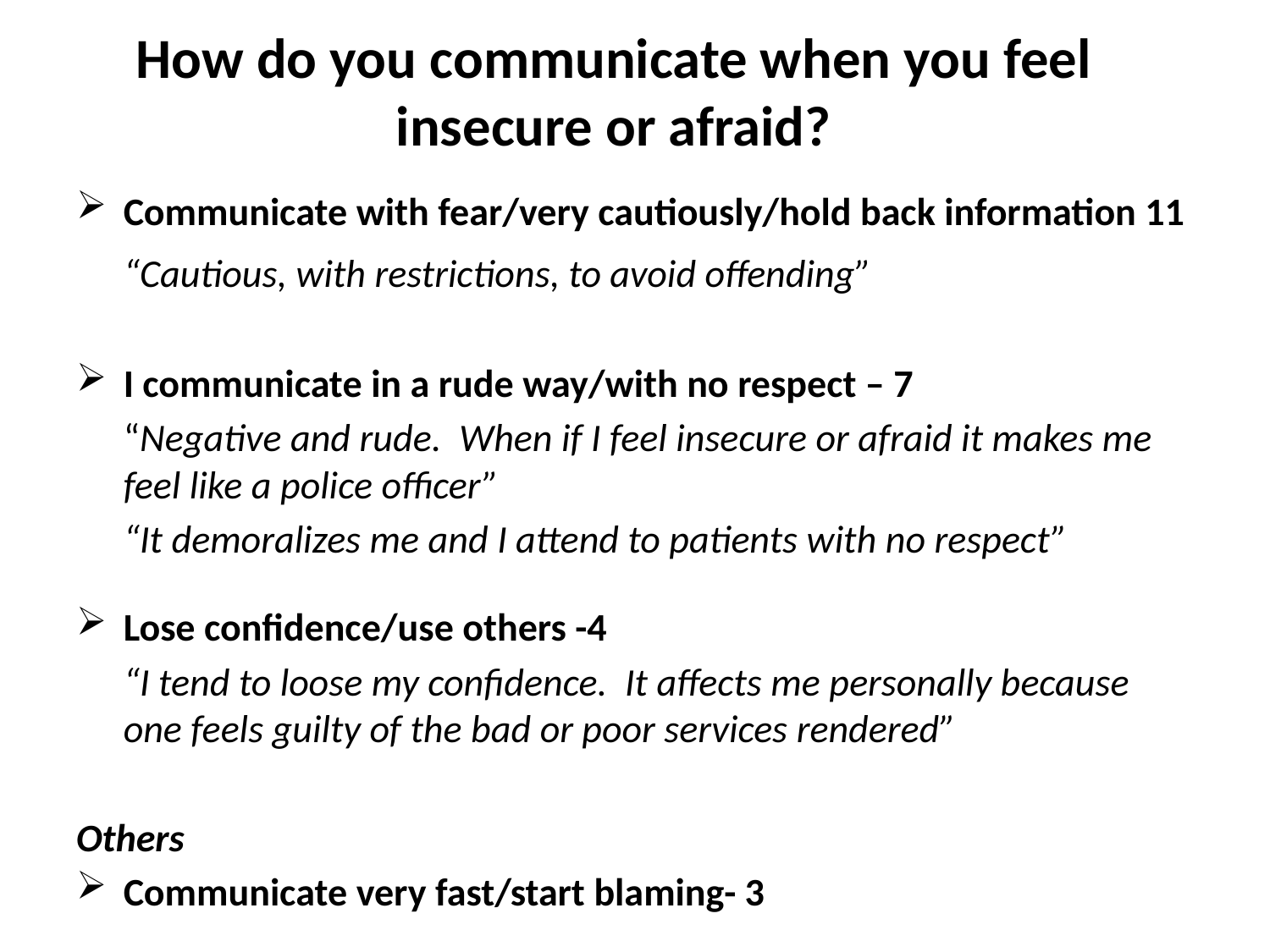

# How do you communicate when you feel insecure or afraid?
Communicate with fear/very cautiously/hold back information 11
	“Cautious, with restrictions, to avoid offending”

I communicate in a rude way/with no respect – 7
	“Negative and rude.  When if I feel insecure or afraid it makes me feel like a police officer”
	“It demoralizes me and I attend to patients with no respect”

Lose confidence/use others -4
	“I tend to loose my confidence.  It affects me personally because one feels guilty of the bad or poor services rendered”

Others
Communicate very fast/start blaming- 3